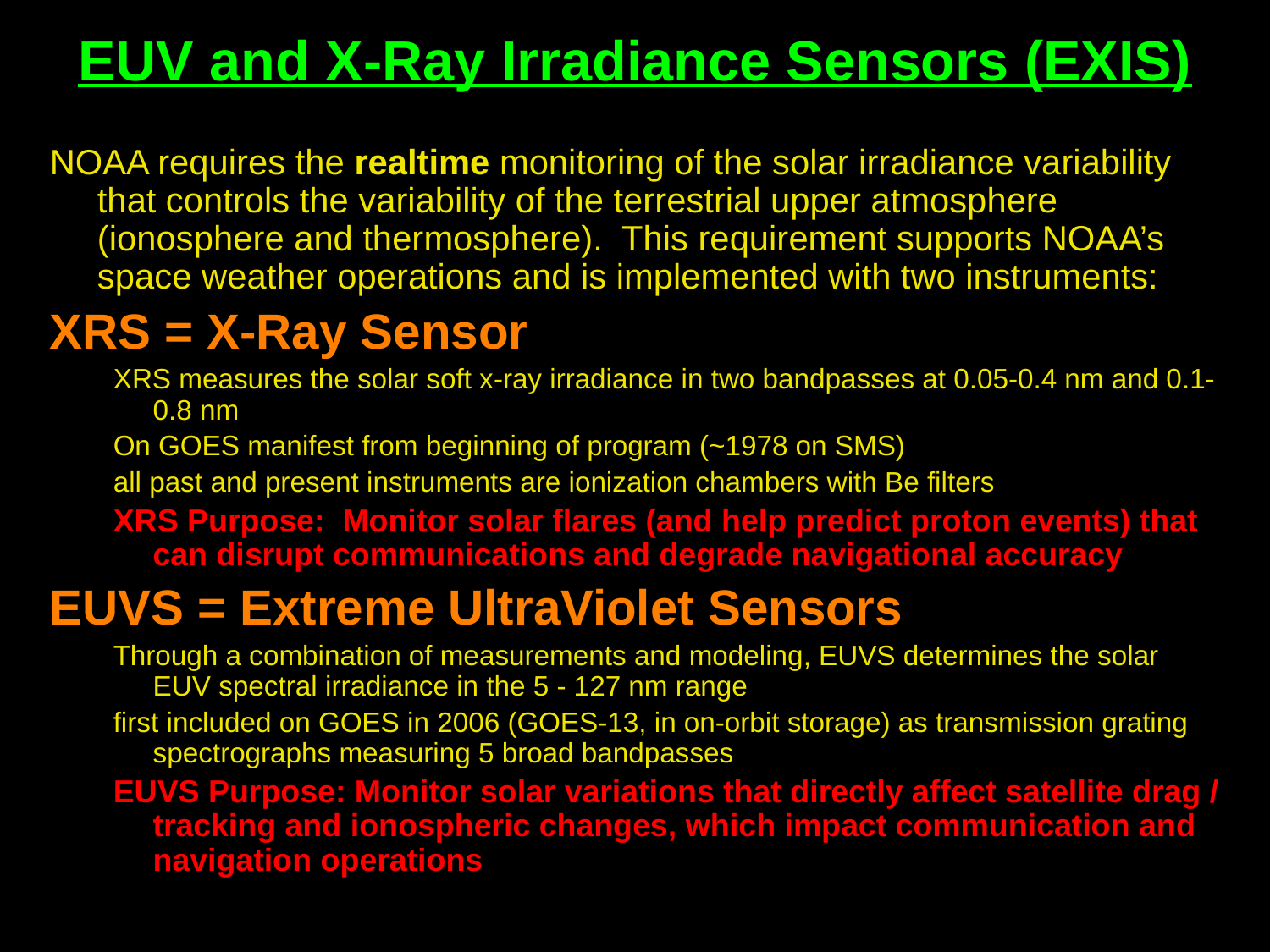

# EUV and X-Ray Irradiance Sensors (EXIS)
NOAA requires the realtime monitoring of the solar irradiance variability that controls the variability of the terrestrial upper atmosphere (ionosphere and thermosphere).  This requirement supports NOAA’s space weather operations and is implemented with two instruments:
XRS = X-Ray Sensor
XRS measures the solar soft x-ray irradiance in two bandpasses at 0.05-0.4 nm and 0.1-0.8 nm
On GOES manifest from beginning of program (~1978 on SMS)
all past and present instruments are ionization chambers with Be filters
XRS Purpose:  Monitor solar flares (and help predict proton events) that can disrupt communications and degrade navigational accuracy
EUVS = Extreme UltraViolet Sensors
Through a combination of measurements and modeling, EUVS determines the solar EUV spectral irradiance in the 5 - 127 nm range
first included on GOES in 2006 (GOES-13, in on-orbit storage) as transmission grating spectrographs measuring 5 broad bandpasses
EUVS Purpose: Monitor solar variations that directly affect satellite drag / tracking and ionospheric changes, which impact communication and navigation operations